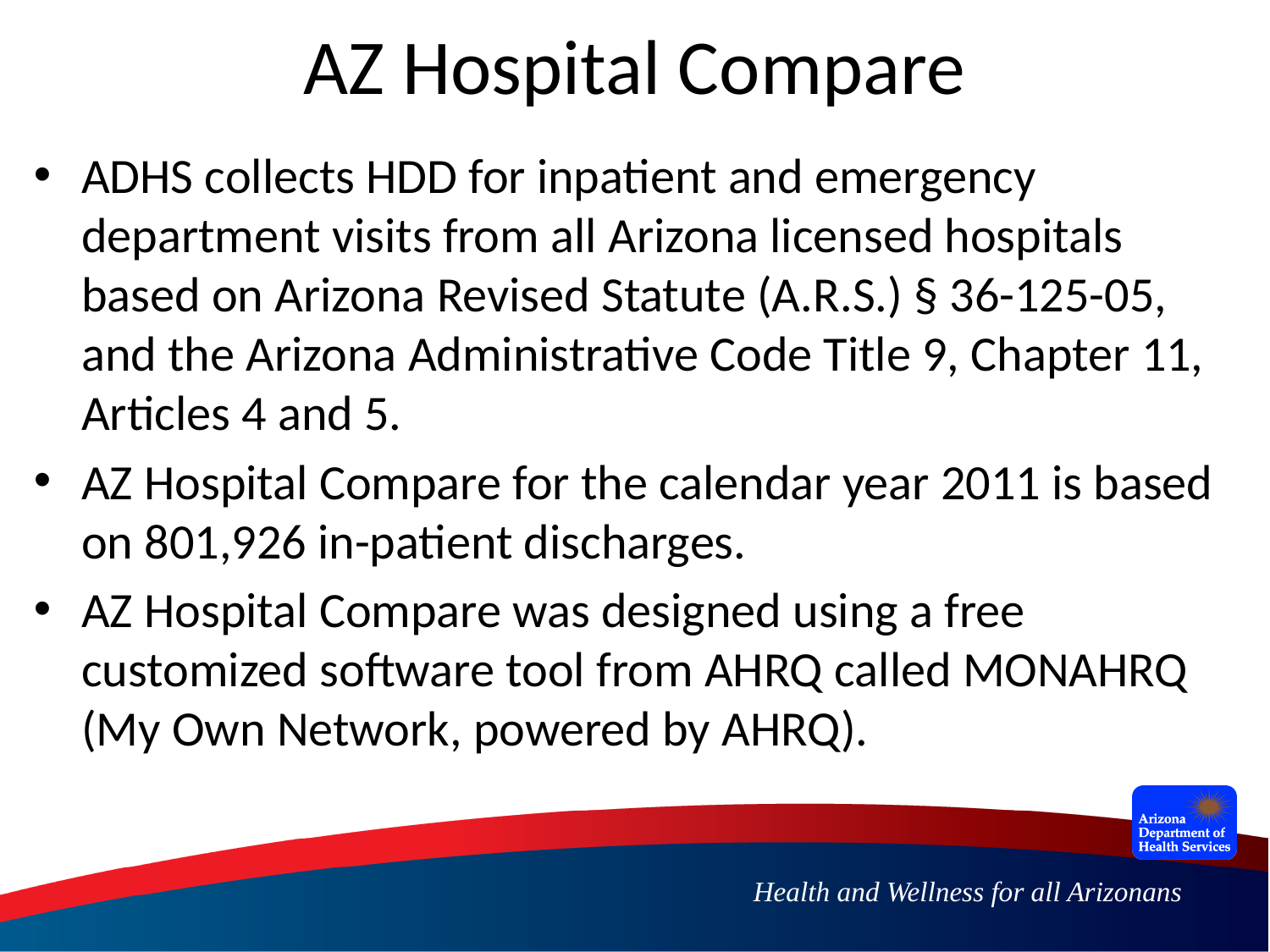

# AZ Hospital Compare
ADHS collects HDD for inpatient and emergency department visits from all Arizona licensed hospitals based on Arizona Revised Statute (A.R.S.) § 36-125-05, and the Arizona Administrative Code Title 9, Chapter 11, Articles 4 and 5.
AZ Hospital Compare for the calendar year 2011 is based on 801,926 in-patient discharges.
AZ Hospital Compare was designed using a free customized software tool from AHRQ called MONAHRQ (My Own Network, powered by AHRQ).